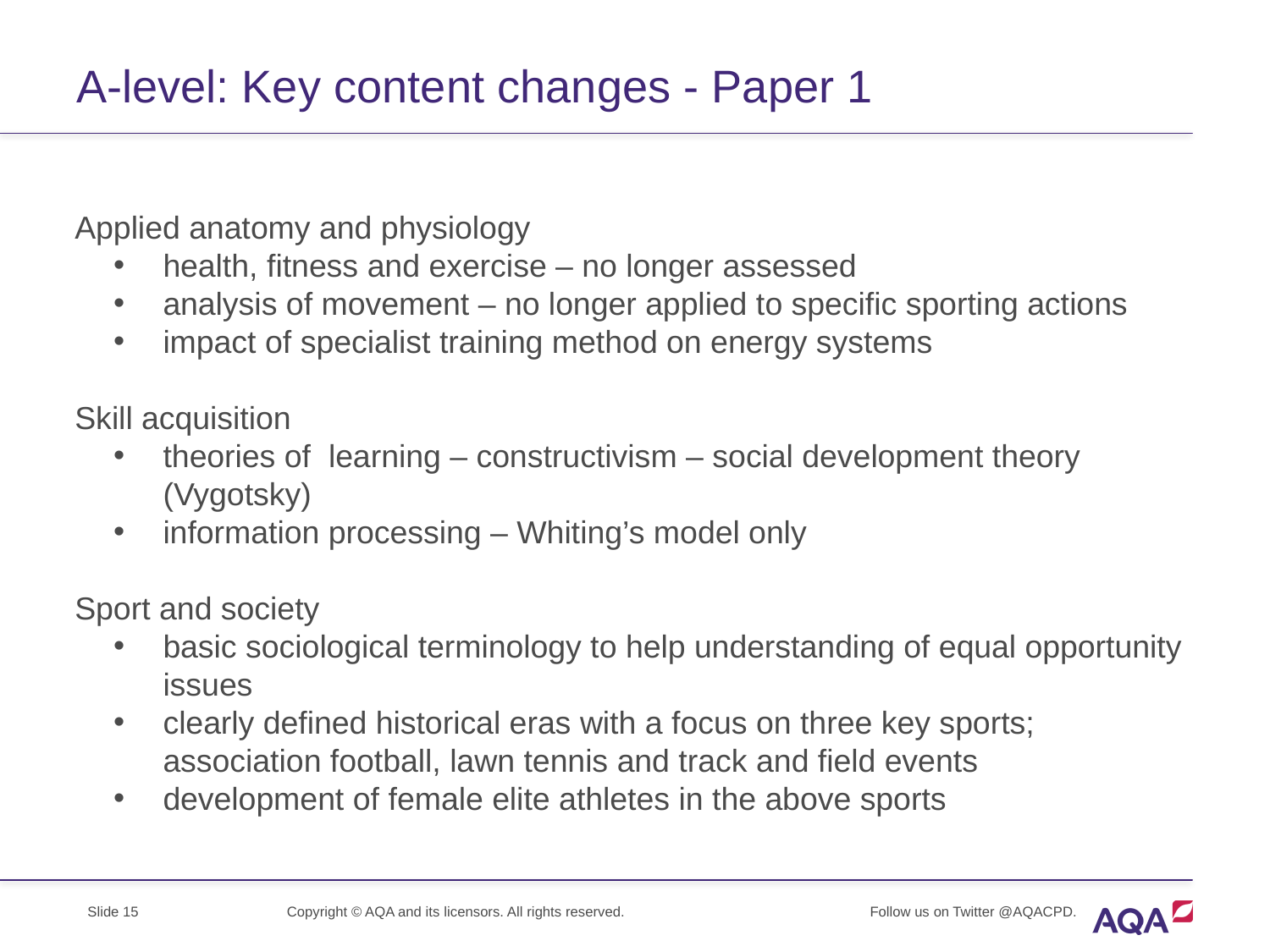

# A-level: Key content changes - Paper 1
Applied anatomy and physiology
health, fitness and exercise – no longer assessed
analysis of movement – no longer applied to specific sporting actions
impact of specialist training method on energy systems

Skill acquisition
theories of  learning – constructivism – social development theory (Vygotsky)
information processing – Whiting’s model only
Sport and society
basic sociological terminology to help understanding of equal opportunity issues
clearly defined historical eras with a focus on three key sports; association football, lawn tennis and track and field events
development of female elite athletes in the above sports

Copyright © AQA and its licensors. All rights reserved.
Follow us on Twitter @AQACPD.
Slide 15